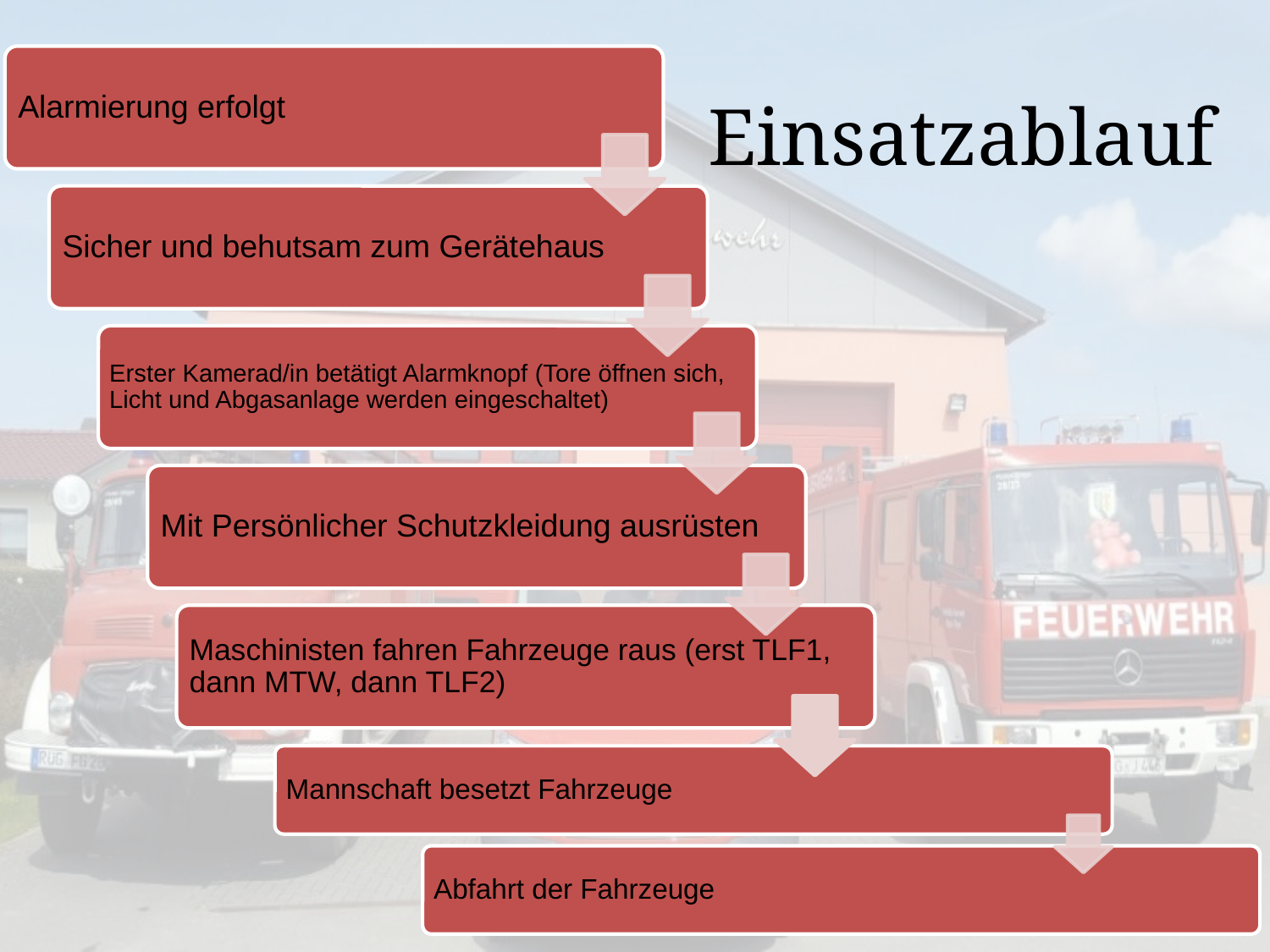

# Einsatzablauf
Alarmierung erfolgt
Sicher und behutsam zum Gerätehaus
Erster Kamerad/in betätigt Alarmknopf (Tore öffnen sich, Licht und Abgasanlage werden eingeschaltet)
Mit Persönlicher Schutzkleidung ausrüsten
Maschinisten fahren Fahrzeuge raus (erst TLF1, dann MTW, dann TLF2)

Mannschaft besetzt Fahrzeuge
Abfahrt der Fahrzeuge